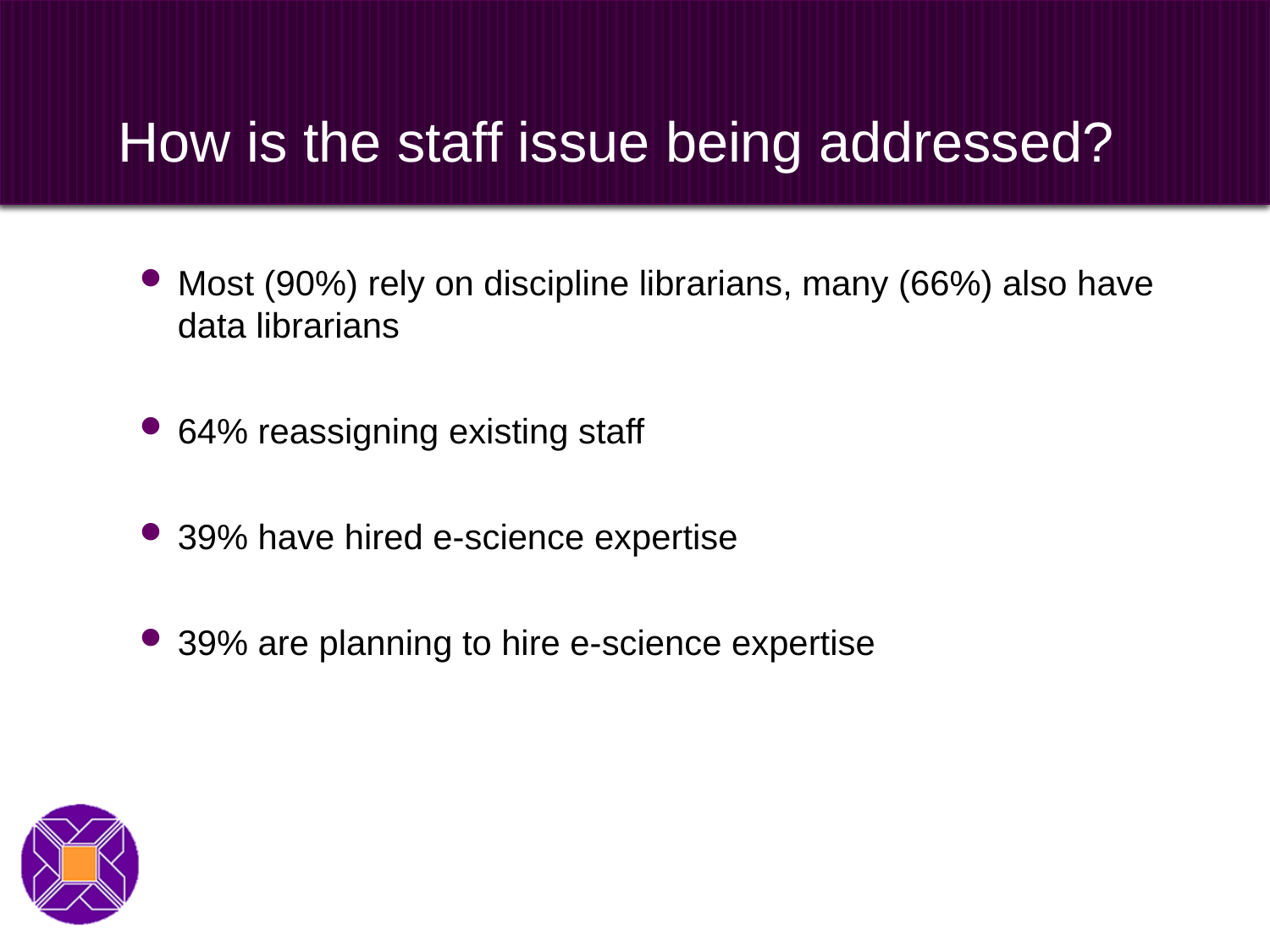

# How is the staff issue being addressed?

Most (90%) rely on discipline librarians, many (66%) also have data librarians

64% reassigning existing staff

39% have hired e-science expertise

39% are planning to hire e-science expertise